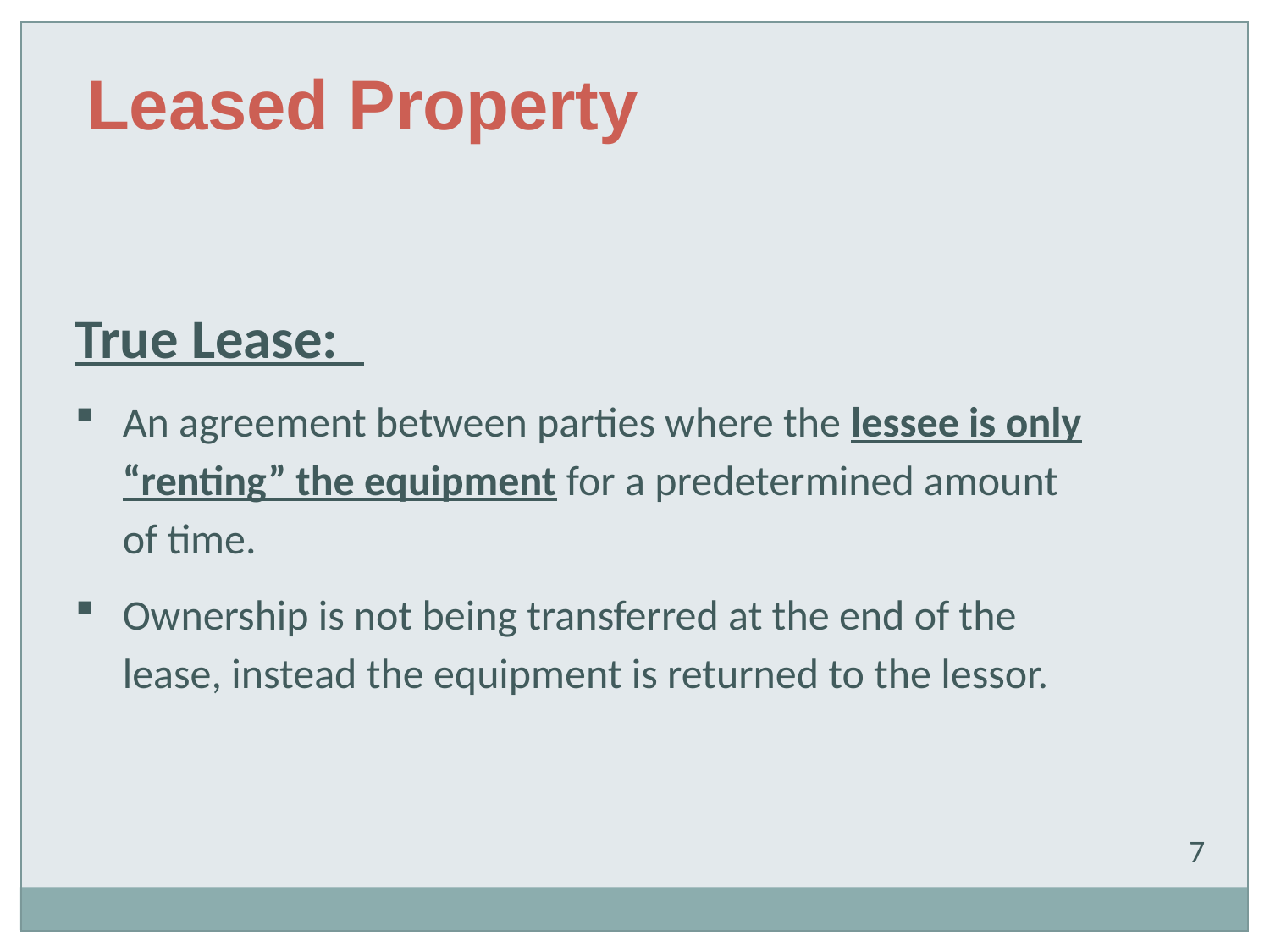

Leased Property
True Lease:
An agreement between parties where the lessee is only “renting” the equipment for a predetermined amount of time.
Ownership is not being transferred at the end of the lease, instead the equipment is returned to the lessor.
7